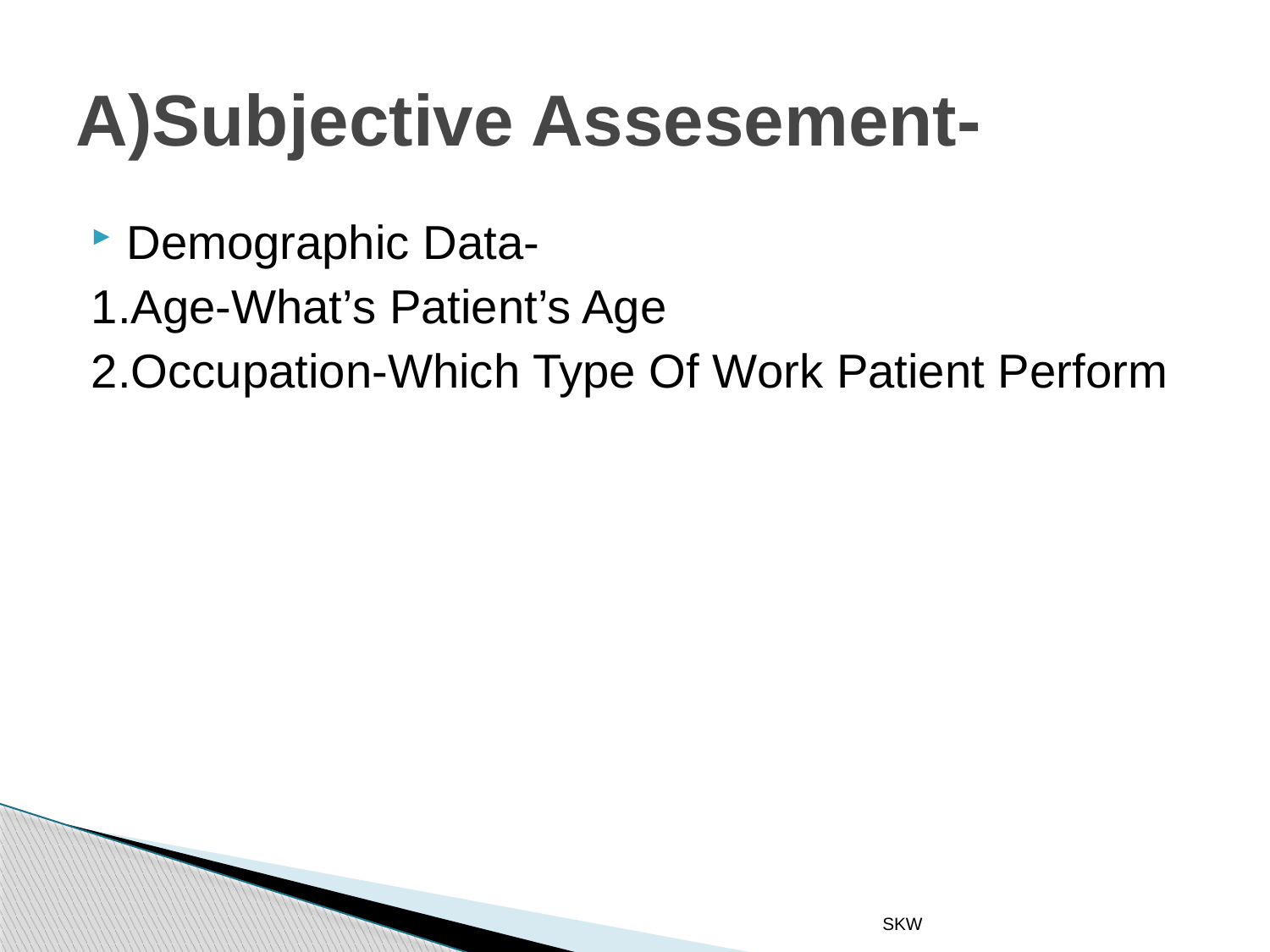

# A)Subjective Assesement-
Demographic Data-
1.Age-What’s Patient’s Age
2.Occupation-Which Type Of Work Patient Perform
SKW
6